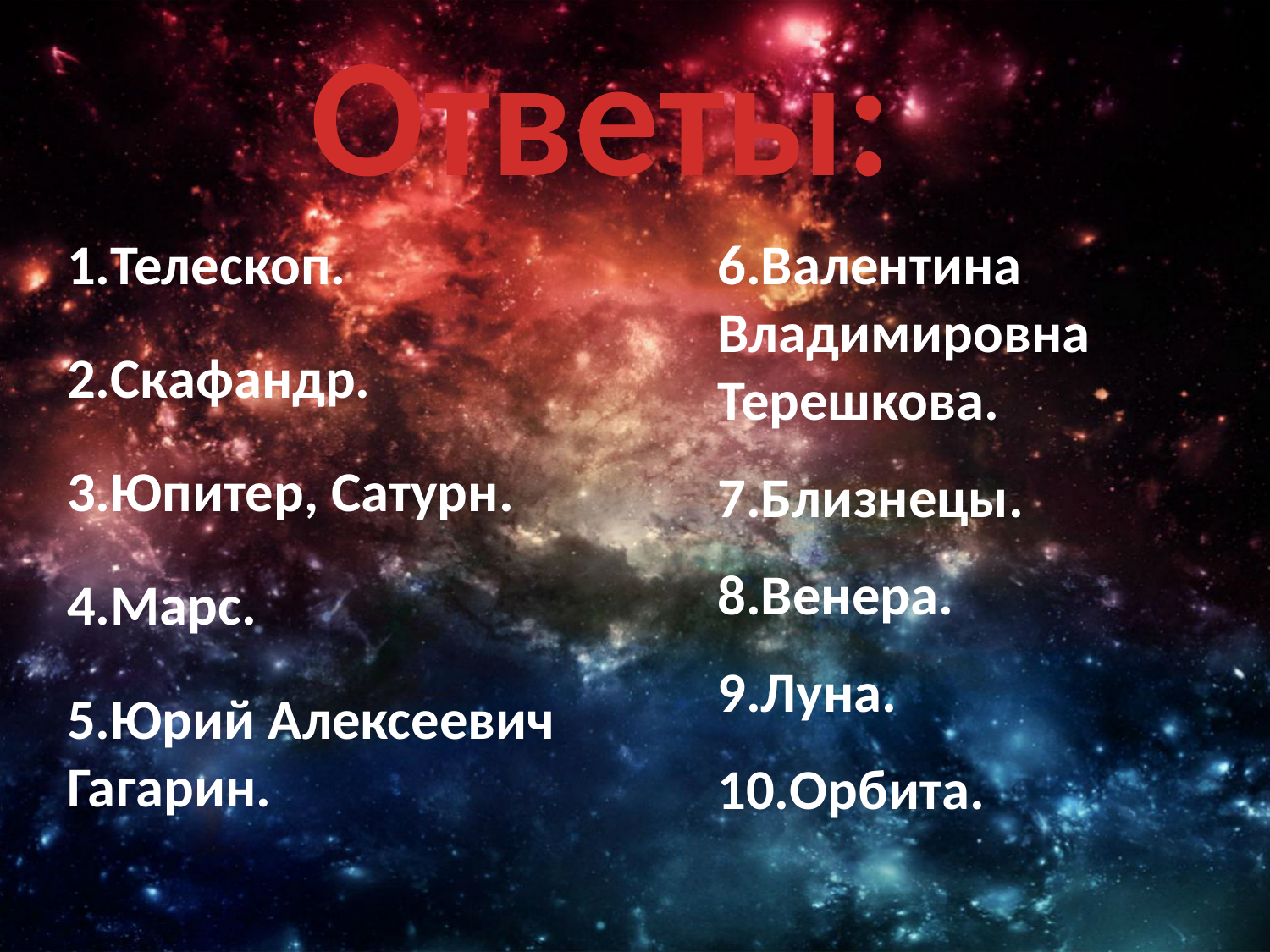

Ответы:
#
1.Телескоп.

2.Скафандр.

3.Юпитер, Сатурн.

4.Марс.

5.Юрий Алексеевич Гагарин.
6.Валентина Владимировна Терешкова.

7.Близнецы.

8.Венера.

9.Луна.

10.Орбита.